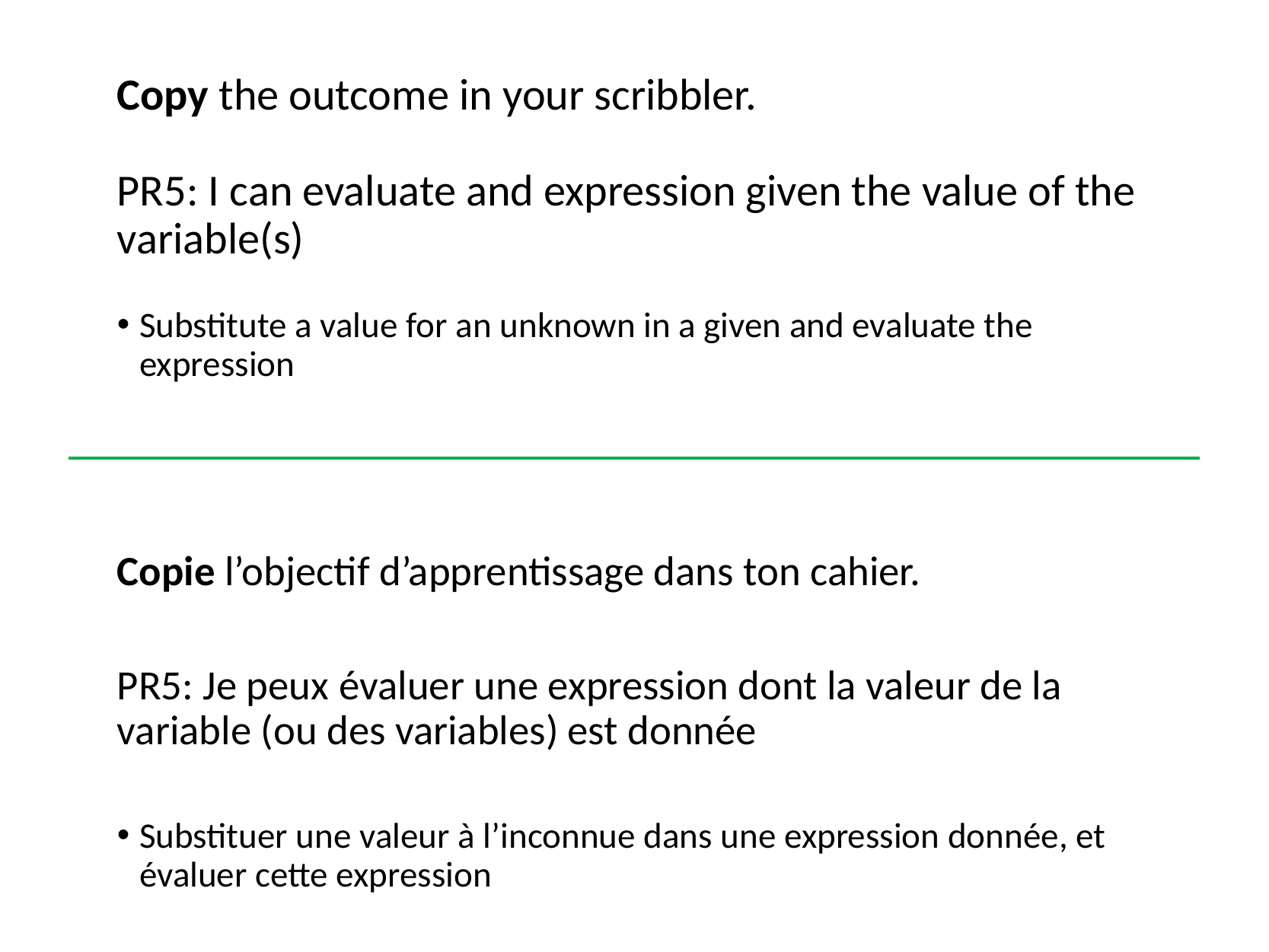

# Copy the outcome in your scribbler. PR5: I can evaluate and expression given the value of the variable(s)
Substitute a value for an unknown in a given and evaluate the expression

Copie l’objectif d’apprentissage dans ton cahier.

PR5: Je peux évaluer une expression dont la valeur de la variable (ou des variables) est donnée

Substituer une valeur à l’inconnue dans une expression donnée, et évaluer cette expression